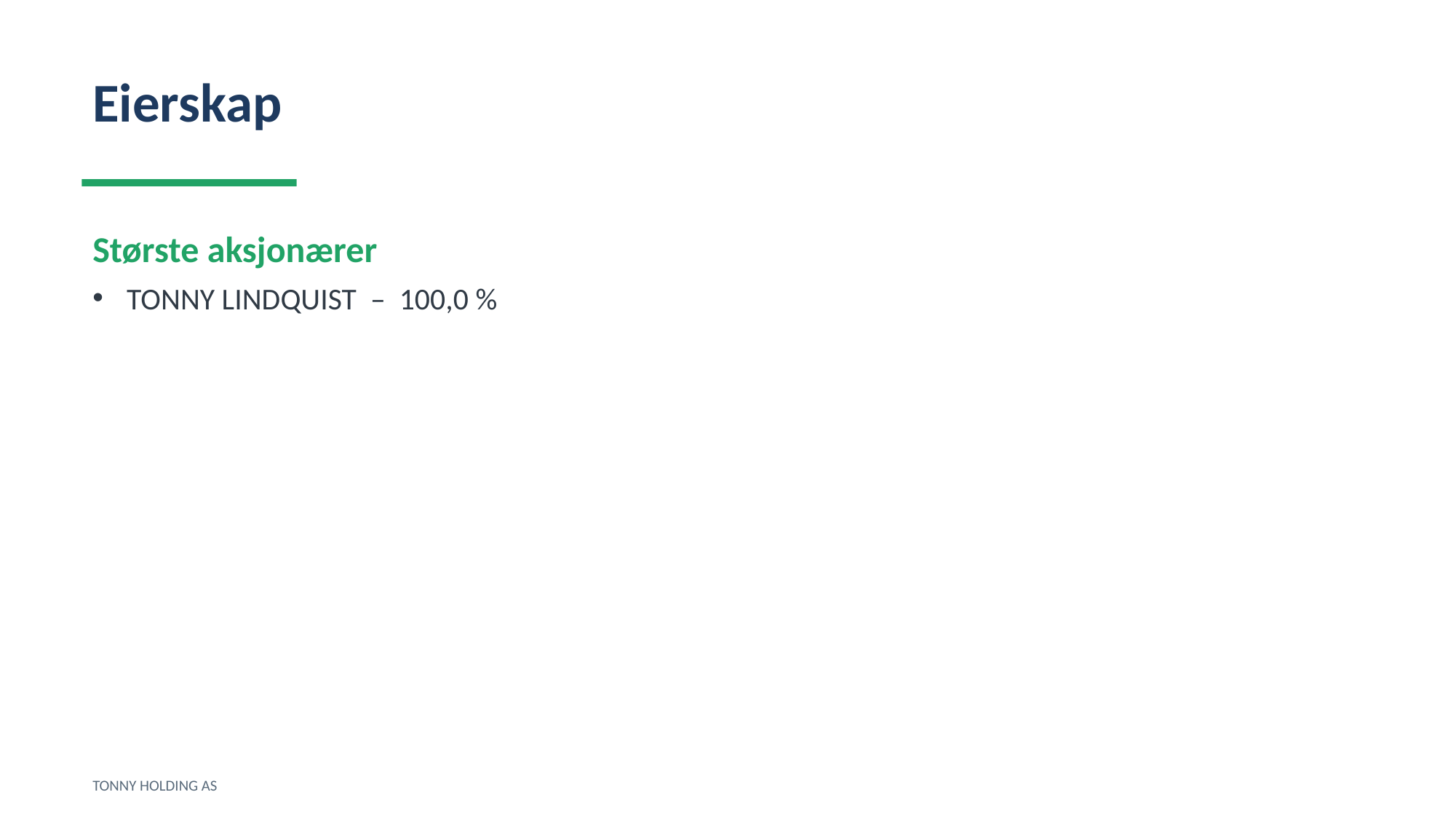

Eierskap

Største aksjonærer
TONNY LINDQUIST  –  100,0 %
TONNY HOLDING AS